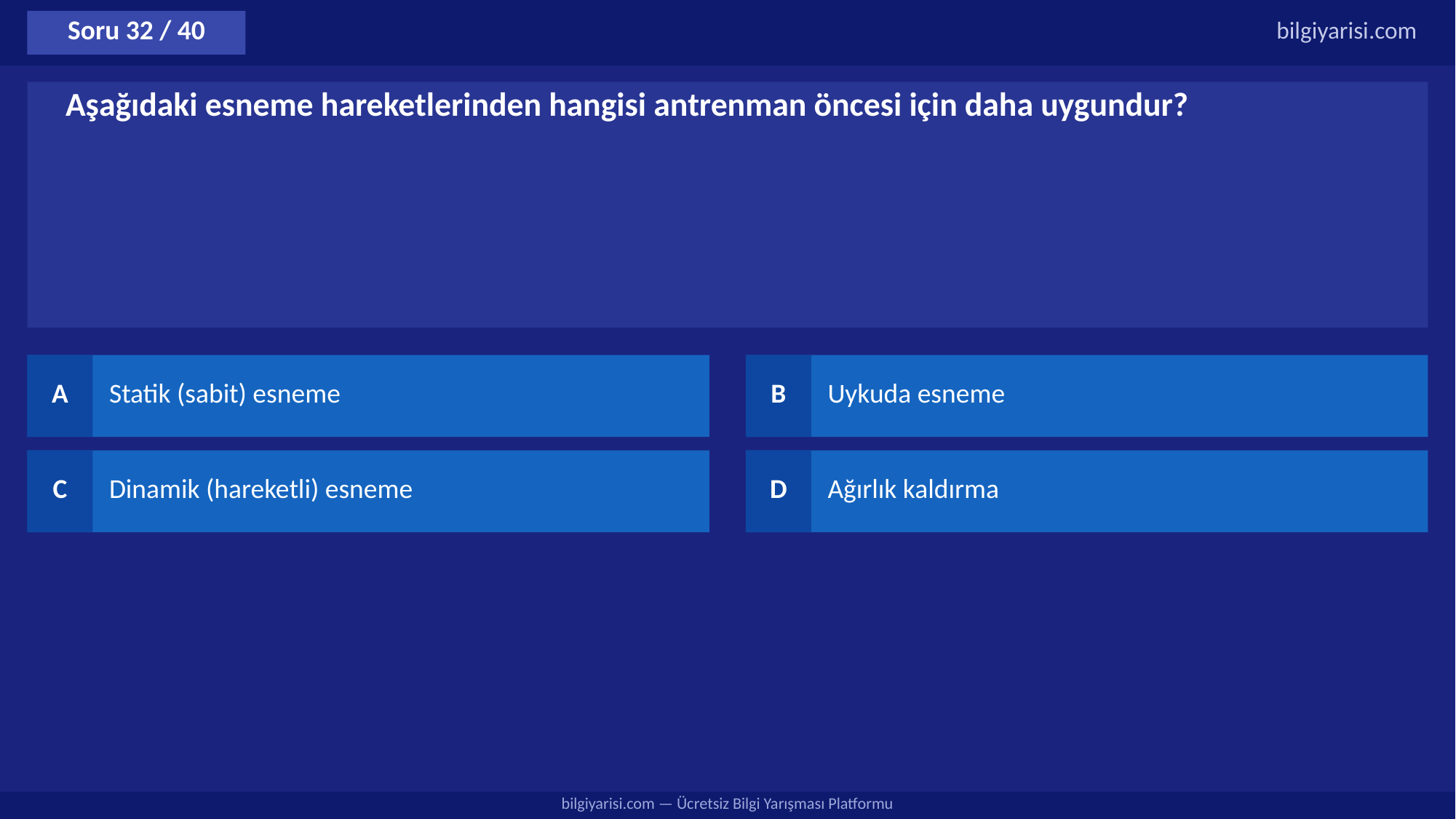

Soru 32 / 40
bilgiyarisi.com

Aşağıdaki esneme hareketlerinden hangisi antrenman öncesi için daha uygundur?

A
Statik (sabit) esneme

B
Uykuda esneme

C
Dinamik (hareketli) esneme

D
Ağırlık kaldırma
bilgiyarisi.com — Ücretsiz Bilgi Yarışması Platformu